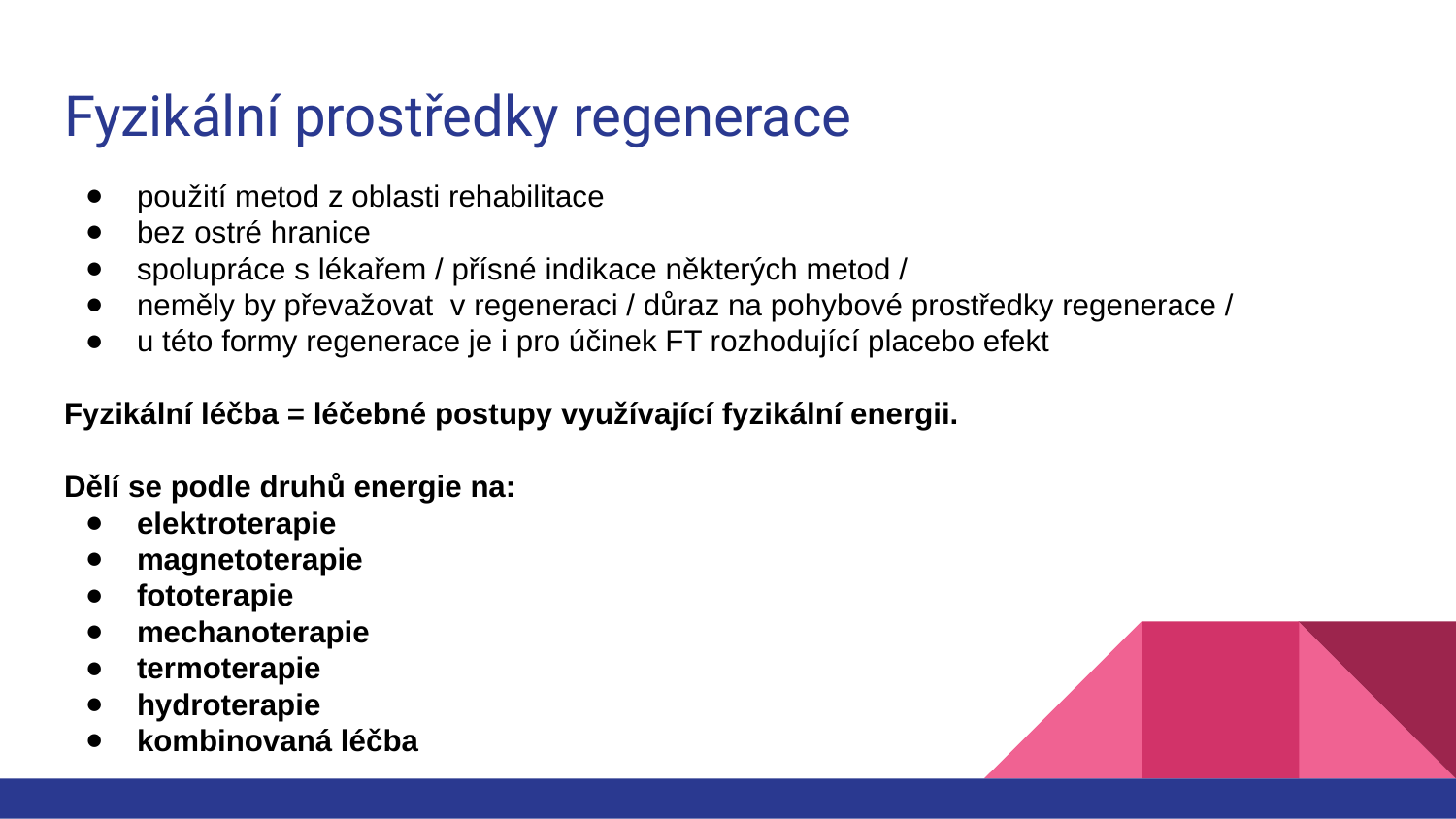

# Fyzikální prostředky regenerace
použití metod z oblasti rehabilitace
bez ostré hranice
spolupráce s lékařem / přísné indikace některých metod /
neměly by převažovat  v regeneraci / důraz na pohybové prostředky regenerace /
u této formy regenerace je i pro účinek FT rozhodující placebo efekt

Fyzikální léčba = léčebné postupy využívající fyzikální energii.

Dělí se podle druhů energie na:
elektroterapie
magnetoterapie
fototerapie
mechanoterapie
termoterapie
hydroterapie
kombinovaná léčba